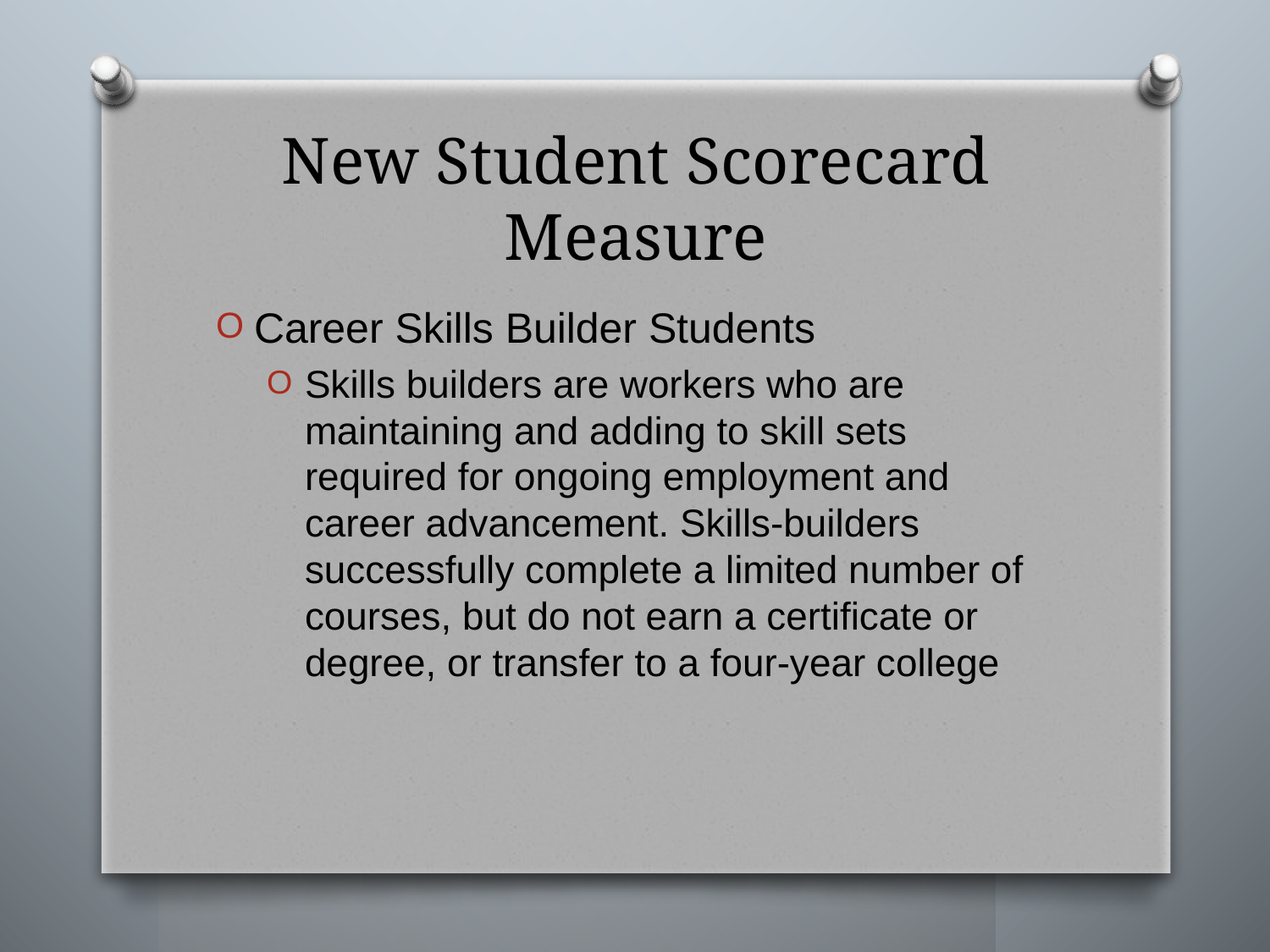

# New Student Scorecard Measure
Career Skills Builder Students
Skills builders are workers who are maintaining and adding to skill sets required for ongoing employment and career advancement. Skills-builders successfully complete a limited number of courses, but do not earn a certificate or degree, or transfer to a four-year college